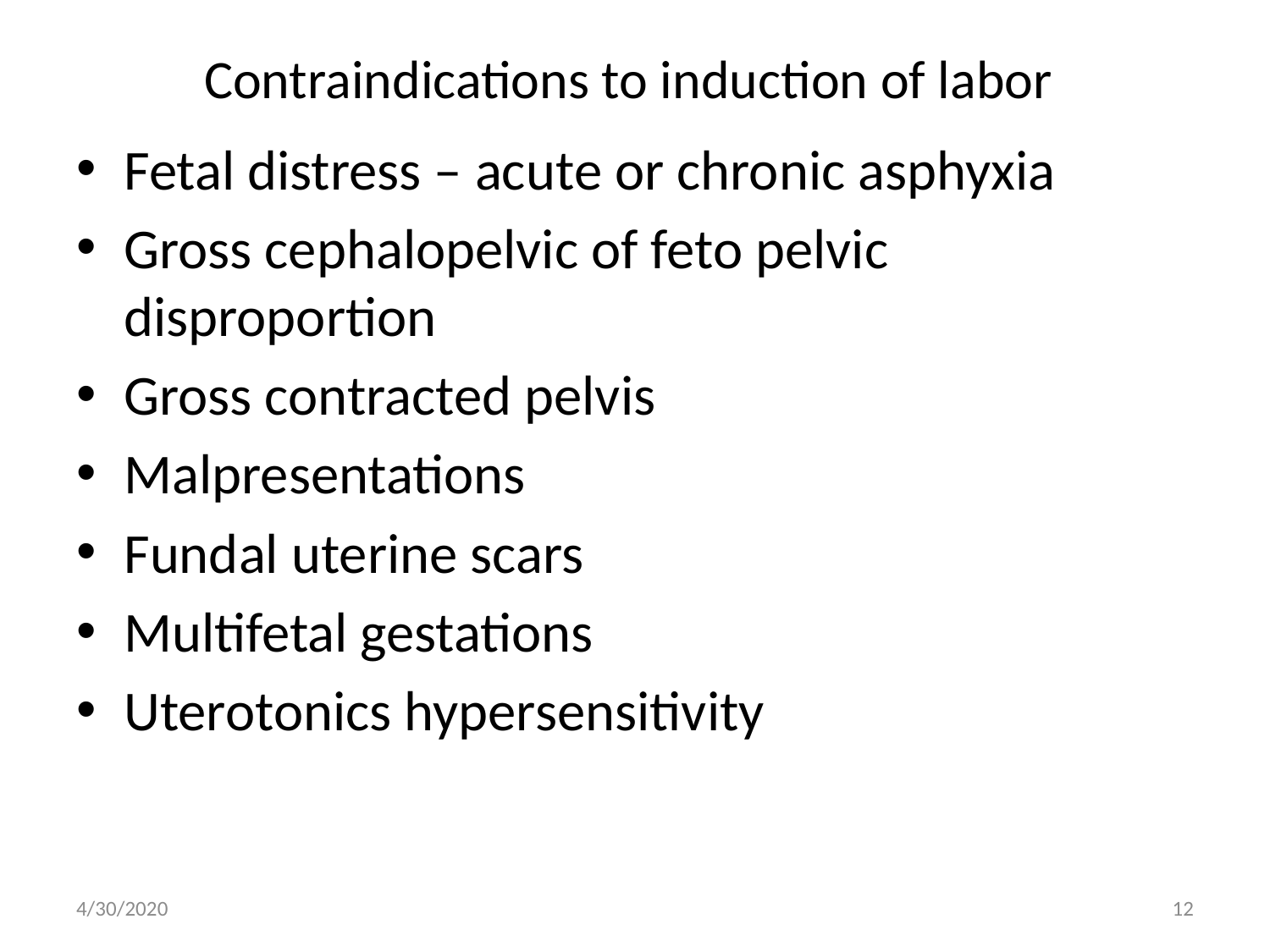

# Contraindications to induction of labor
Fetal distress – acute or chronic asphyxia
Gross cephalopelvic of feto pelvic disproportion
Gross contracted pelvis
Malpresentations
Fundal uterine scars
Multifetal gestations
Uterotonics hypersensitivity

4/30/2020
12